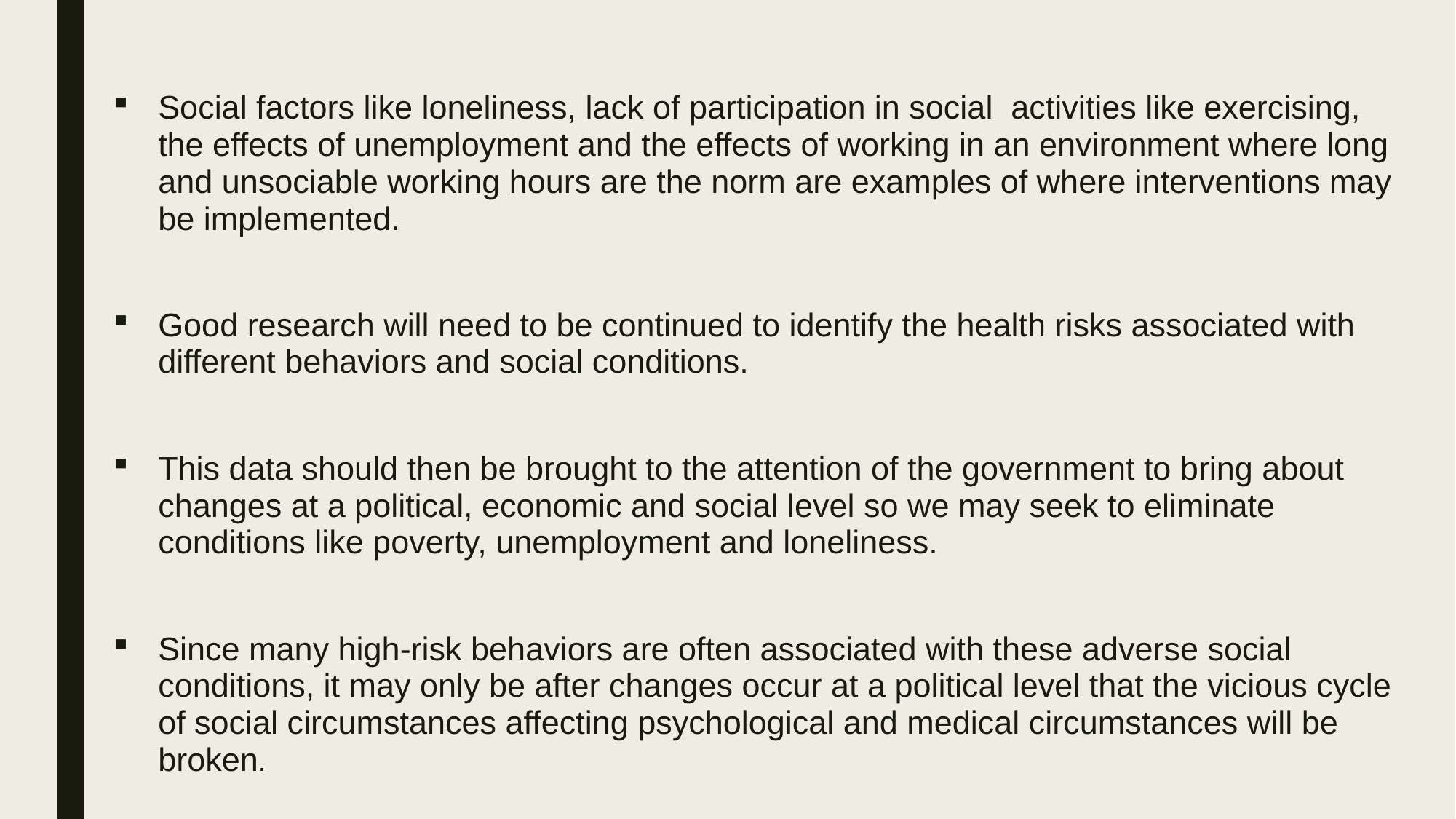

Social factors like loneliness, lack of participation in social  activities like exercising, the effects of unemployment and the effects of working in an environment where long and unsociable working hours are the norm are examples of where interventions may be implemented.

Good research will need to be continued to identify the health risks associated with different behaviors and social conditions.

This data should then be brought to the attention of the government to bring about changes at a political, economic and social level so we may seek to eliminate conditions like poverty, unemployment and loneliness.

Since many high-risk behaviors are often associated with these adverse social conditions, it may only be after changes occur at a political level that the vicious cycle of social circumstances affecting psychological and medical circumstances will be broken.